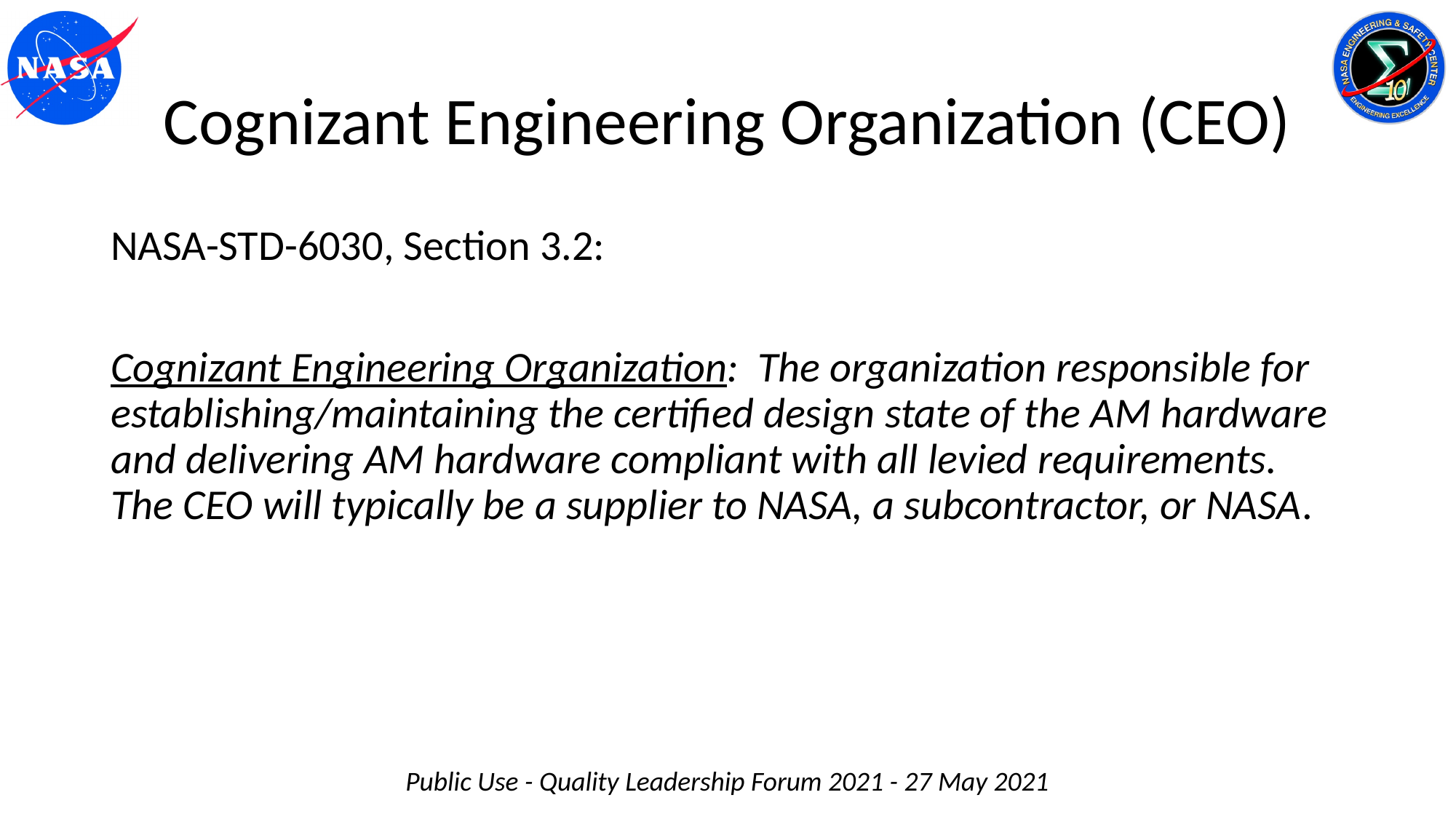

# Cognizant Engineering Organization (CEO)
NASA-STD-6030, Section 3.2:

Cognizant Engineering Organization:  The organization responsible for establishing/maintaining the certified design state of the AM hardware and delivering AM hardware compliant with all levied requirements. The CEO will typically be a supplier to NASA, a subcontractor, or NASA.

Public Use - Quality Leadership Forum 2021 - 27 May 2021